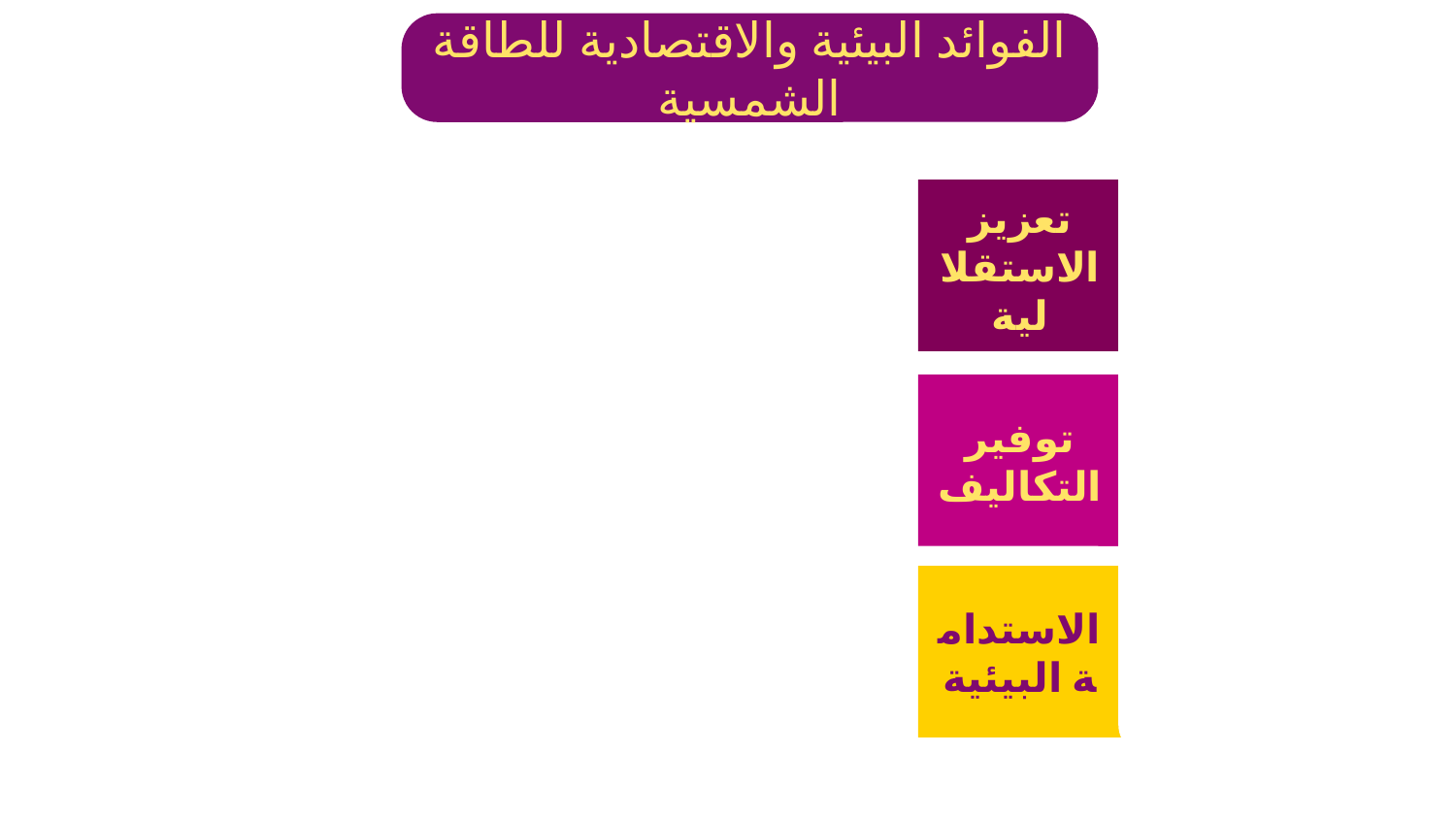

الفوائد البيئية والاقتصادية للطاقة الشمسية

تعزيز الاستقلالية
باستخدام الطاقة الشمسية، يمكن للأفراد والمجتمعات أن يصبحوا أكثر استقلالية في توليد الكهرباء وتلبية احتياجاتهم
توفير التكاليف
بالنسبة للمنازل والشركات، تقدم الطاقة الشمسية فواتير كهرباء أقل وتوفر توفيرًا واضحًا على المدى الطويل
الاستدامة البيئية
تعد الطاقة الشمسية بديلاً صديقًا للبيئة للوقود التقليدي وتساهم في خفض انبعاثات الكربون وتغير المناخ